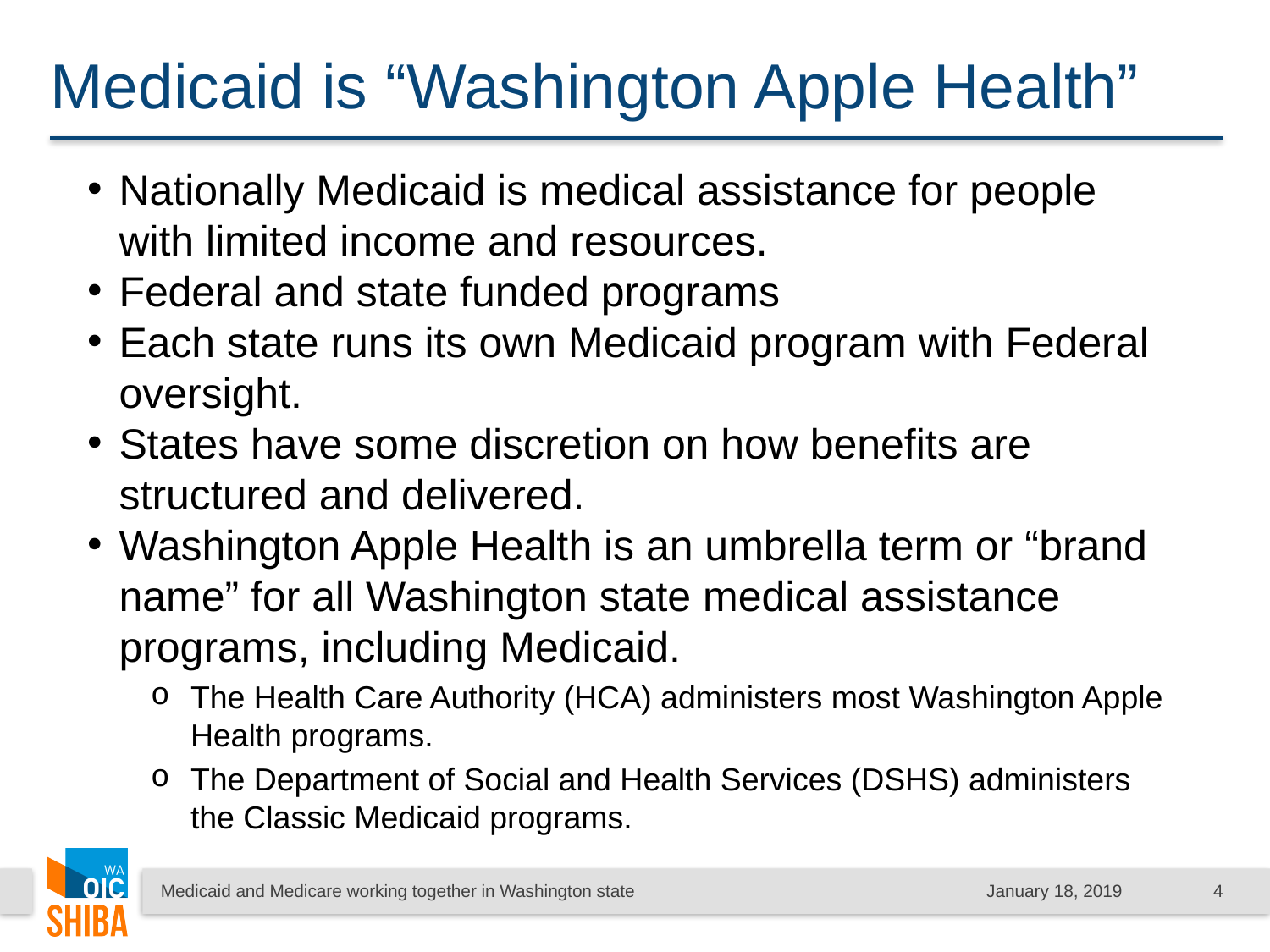

# Medicaid is “Washington Apple Health”
Nationally Medicaid is medical assistance for people with limited income and resources.
Federal and state funded programs
Each state runs its own Medicaid program with Federal oversight.
States have some discretion on how benefits are structured and delivered.
Washington Apple Health is an umbrella term or “brand name” for all Washington state medical assistance programs, including Medicaid.
The Health Care Authority (HCA) administers most Washington Apple Health programs.
The Department of Social and Health Services (DSHS) administers the Classic Medicaid programs.
Medicaid and Medicare working together in Washington state
January 18, 2019
4